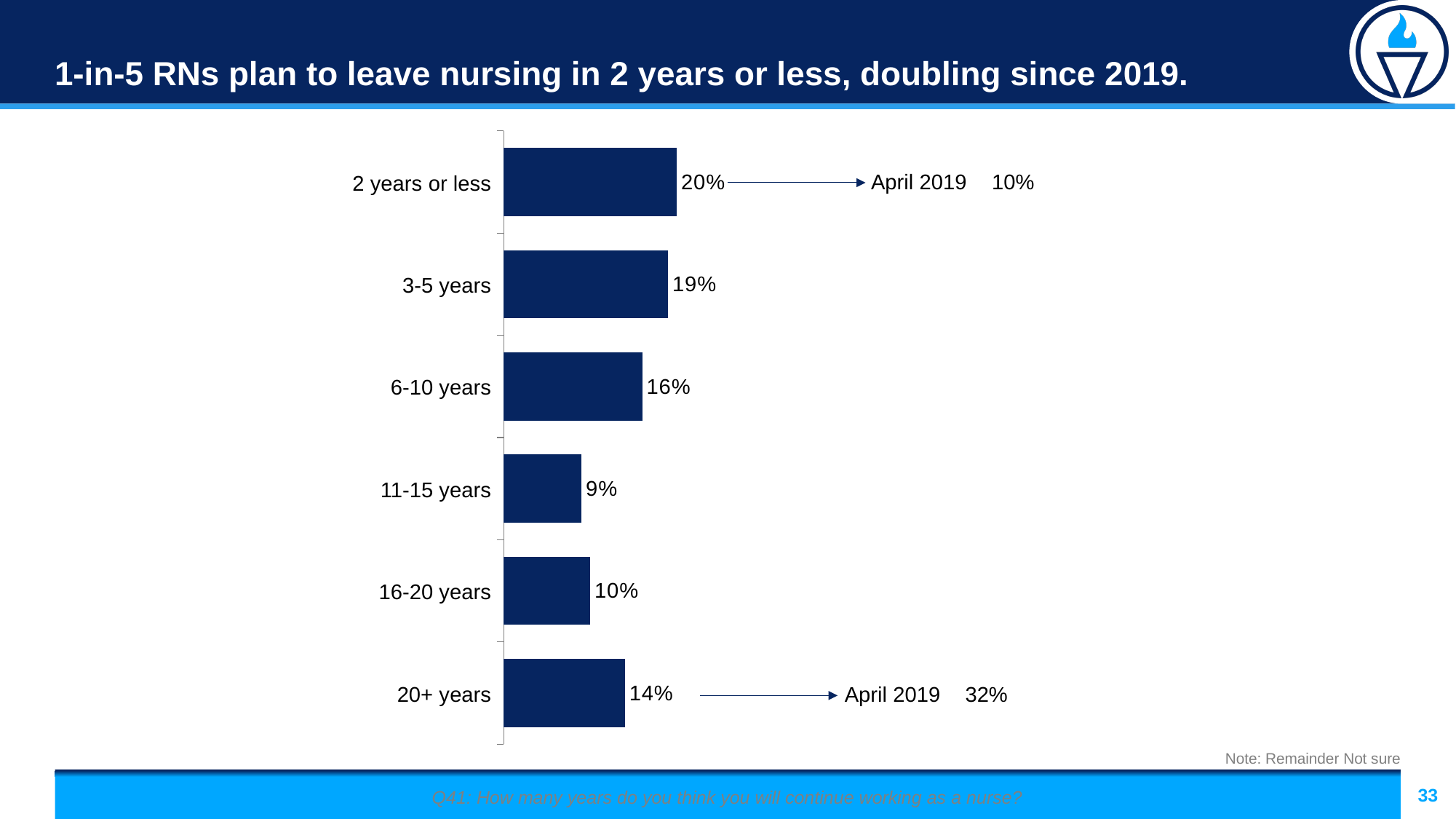

# 1-in-5 RNs plan to leave nursing in 2 years or less, doubling since 2019.

### Chart

| Category | March 2024 |
|---|---|
| 2 years or less | 0.2 |
| 3-5 years | 0.19 |
| 6-10 years | 0.16 |
| 11-15 years | 0.09 |
| 16-20 years | 0.1 |
| 20+ years | 0.14 |
| 2 years or less |
| --- |
| 3-5 years |
| 6-10 years |
| 11-15 years |
| 16-20 years |
| 20+ years |
| April 2019 | 10% |
| --- | --- |
| April 2019 | 32% |
| --- | --- |
Note: Remainder Not sure
Q41: How many years do you think you will continue working as a nurse?